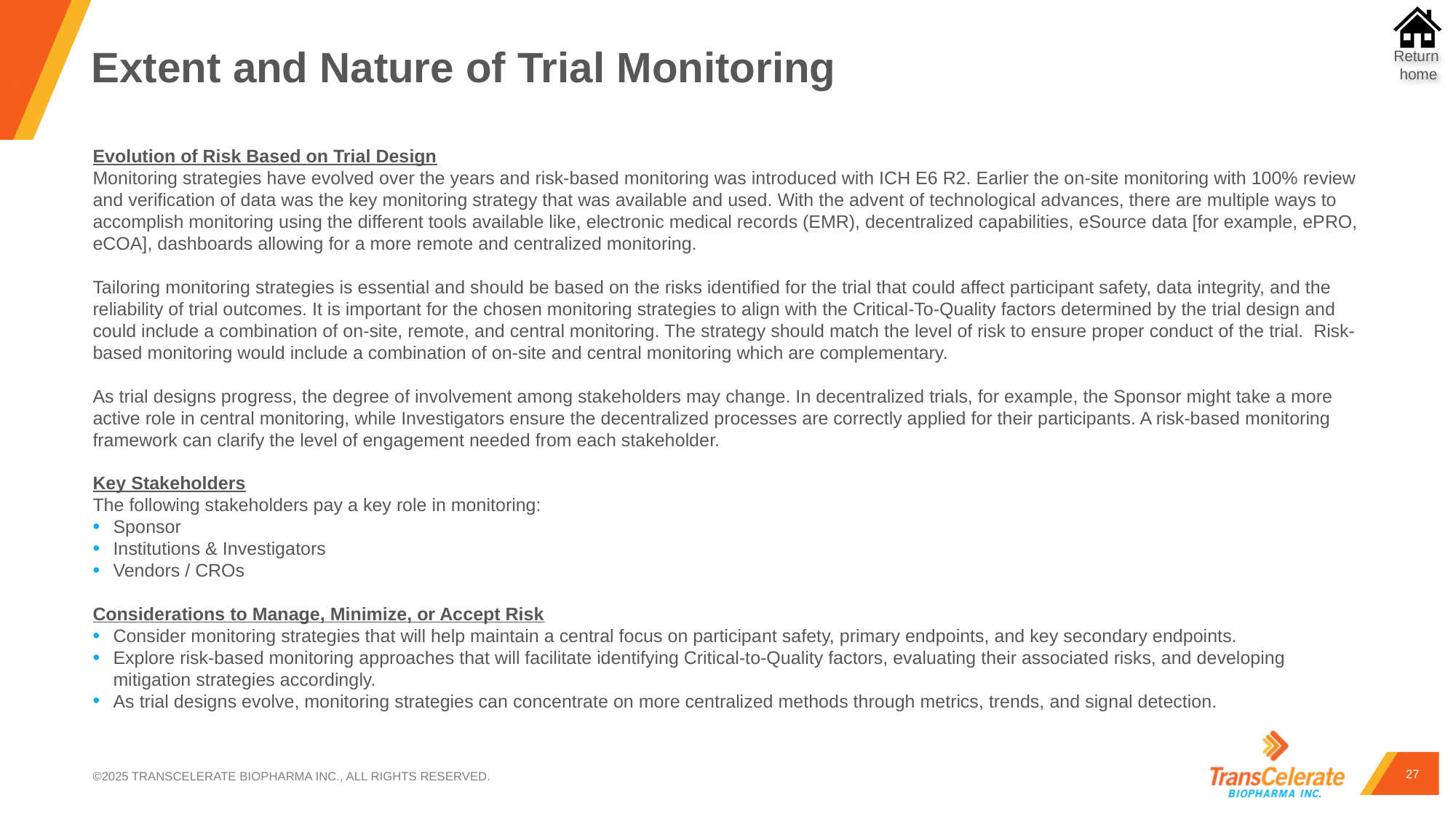

# Extent and Nature of Trial Monitoring
Evolution of Risk Based on Trial Design
Monitoring strategies have evolved over the years and risk-based monitoring was introduced with ICH E6 R2. Earlier the on-site monitoring with 100% review and verification of data was the key monitoring strategy that was available and used. With the advent of technological advances, there are multiple ways to accomplish monitoring using the different tools available like, electronic medical records (EMR), decentralized capabilities, eSource data [for example, ePRO, eCOA], dashboards allowing for a more remote and centralized monitoring.

Tailoring monitoring strategies is essential and should be based on the risks identified for the trial that could affect participant safety, data integrity, and the reliability of trial outcomes. It is important for the chosen monitoring strategies to align with the Critical-To-Quality factors determined by the trial design and could include a combination of on-site, remote, and central monitoring. The strategy should match the level of risk to ensure proper conduct of the trial.  Risk-based monitoring would include a combination of on-site and central monitoring which are complementary.

As trial designs progress, the degree of involvement among stakeholders may change. In decentralized trials, for example, the Sponsor might take a more active role in central monitoring, while Investigators ensure the decentralized processes are correctly applied for their participants. A risk-based monitoring framework can clarify the level of engagement needed from each stakeholder.

Key Stakeholders
The following stakeholders pay a key role in monitoring:
Sponsor
Institutions & Investigators
Vendors / CROs

Considerations to Manage, Minimize, or Accept Risk
Consider monitoring strategies that will help maintain a central focus on participant safety, primary endpoints, and key secondary endpoints.
Explore risk-based monitoring approaches that will facilitate identifying Critical-to-Quality factors, evaluating their associated risks, and developing mitigation strategies accordingly.
As trial designs evolve, monitoring strategies can concentrate on more centralized methods through metrics, trends, and signal detection.
27